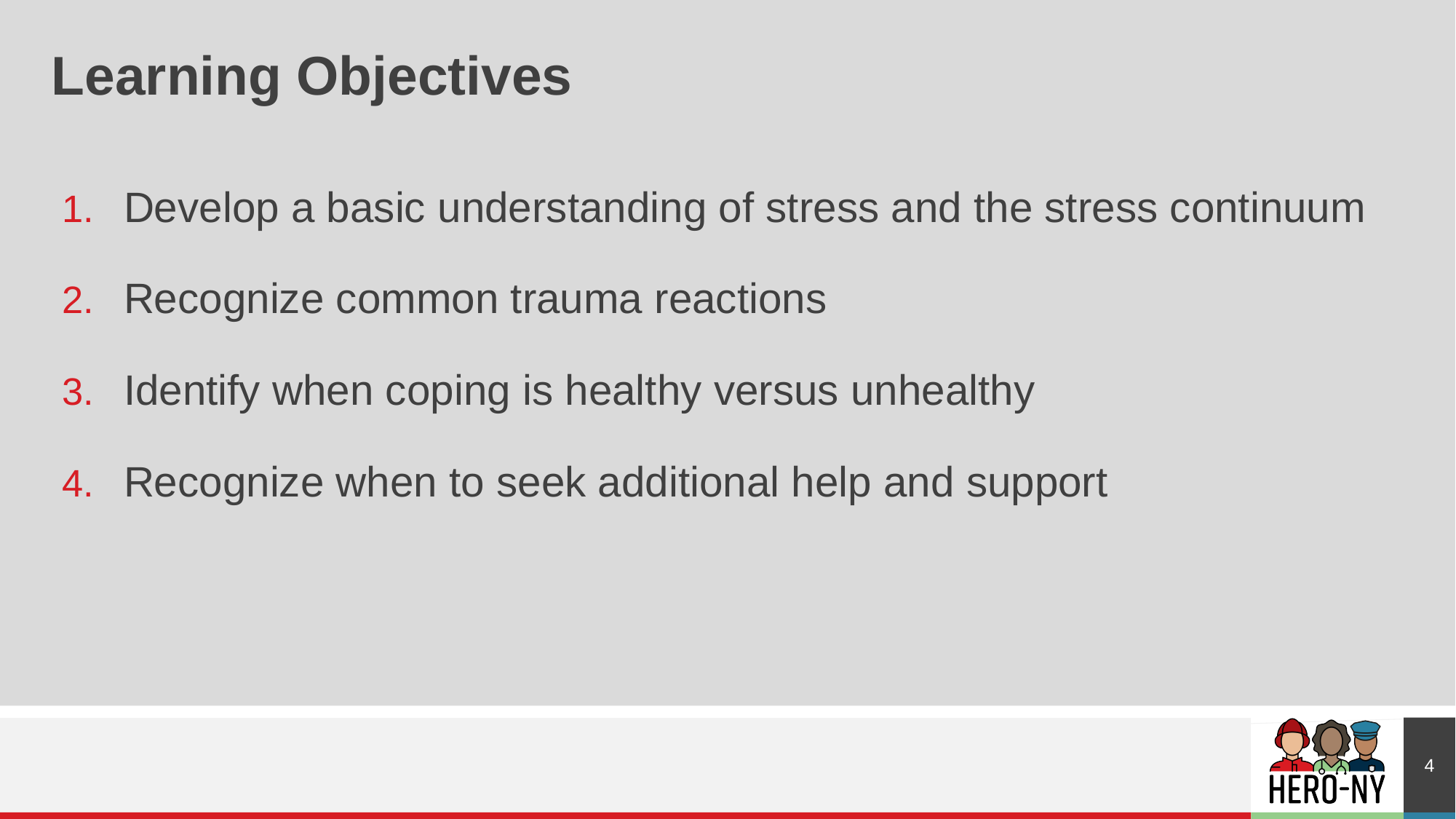

# Learning Objectives
Develop a basic understanding of stress and the stress continuum
Recognize common trauma reactions
Identify when coping is healthy versus unhealthy
Recognize when to seek additional help and support
4